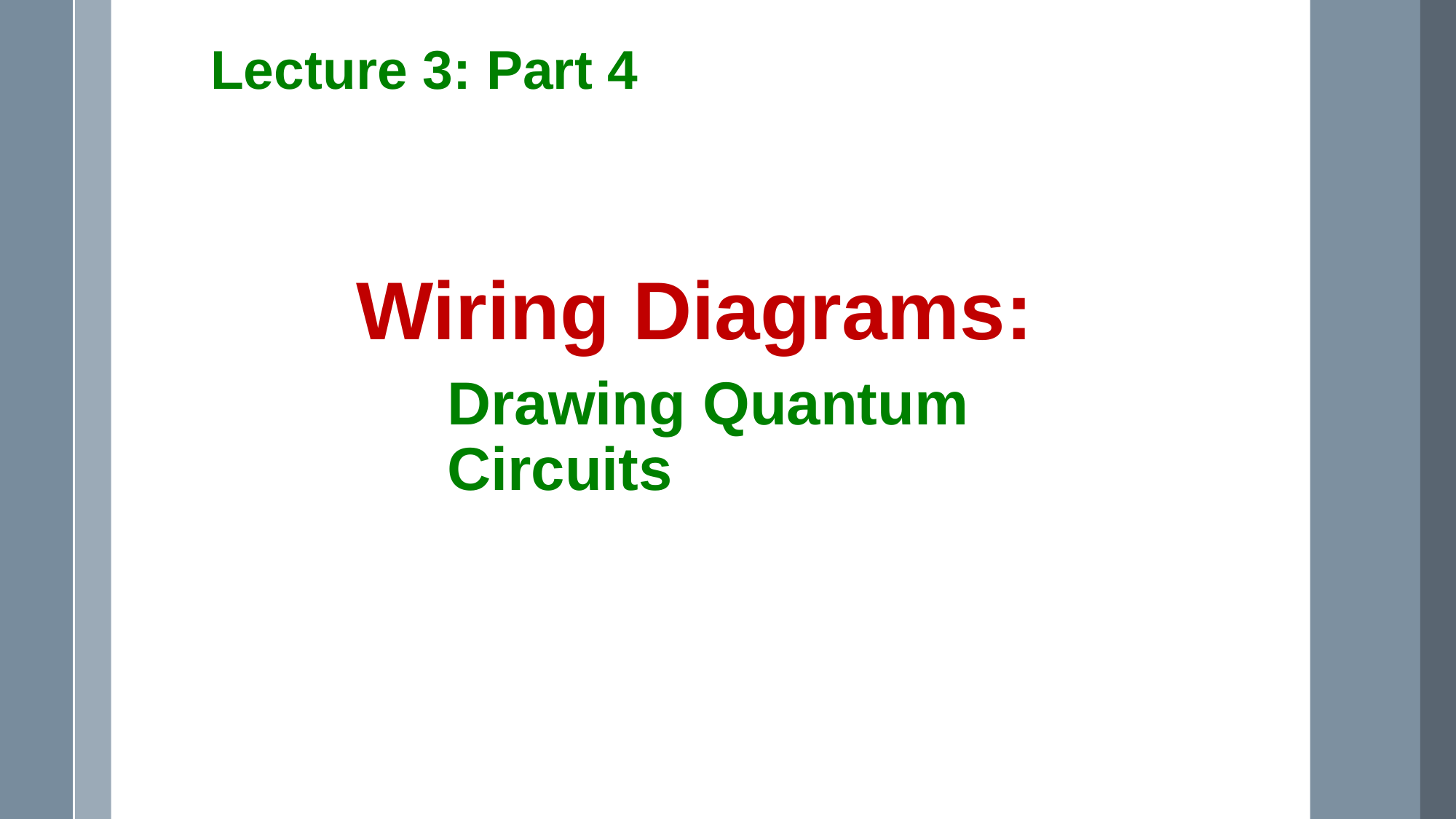

Lecture 3: Part 4
Wiring Diagrams:
Drawing Quantum Circuits